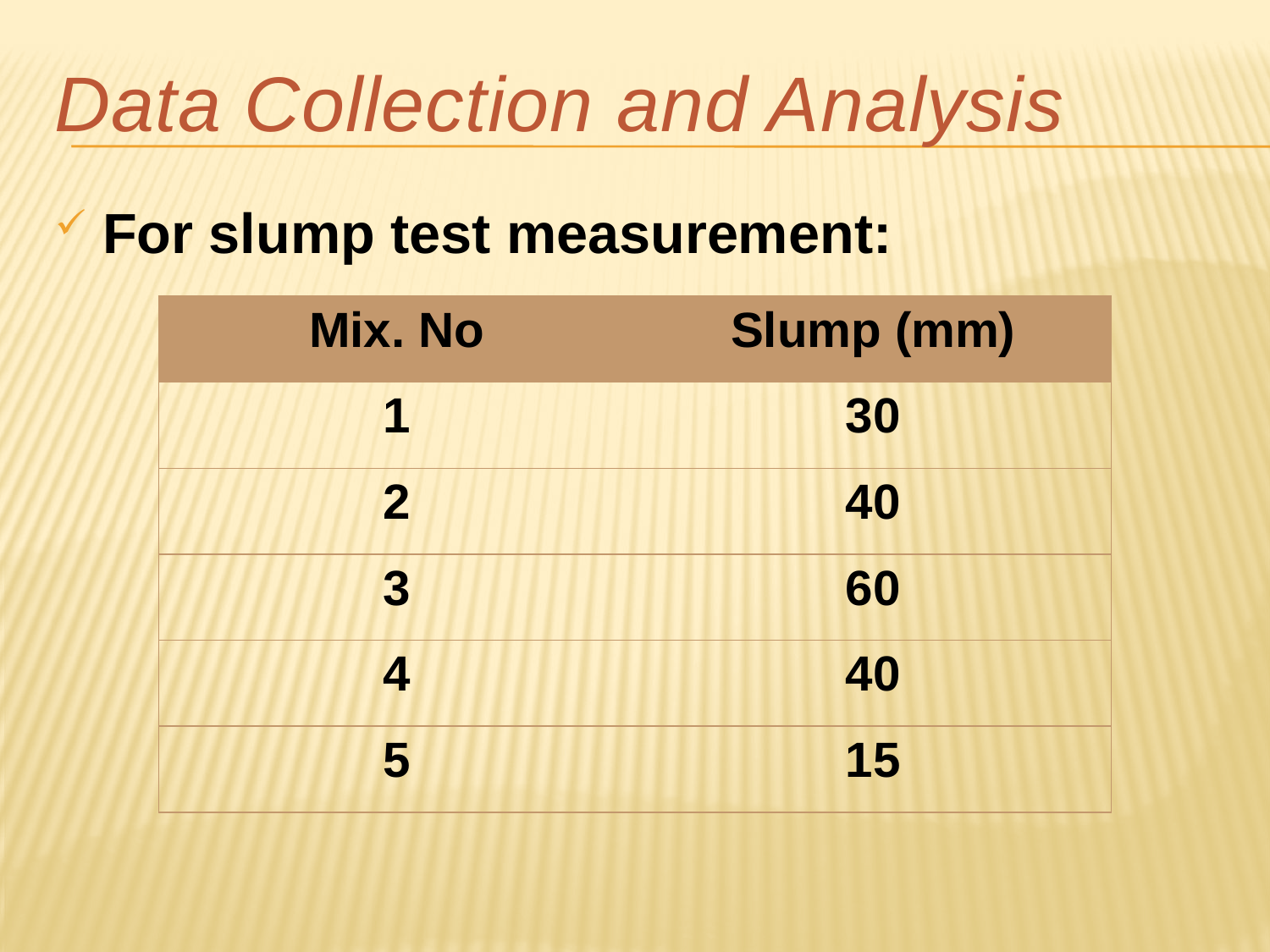

# Data Collection and Analysis
For slump test measurement:

| Mix. No | Slump (mm) |
| --- | --- |
| 1 | 30 |
| 2 | 40 |
| 3 | 60 |
| 4 | 40 |
| 5 | 15 |